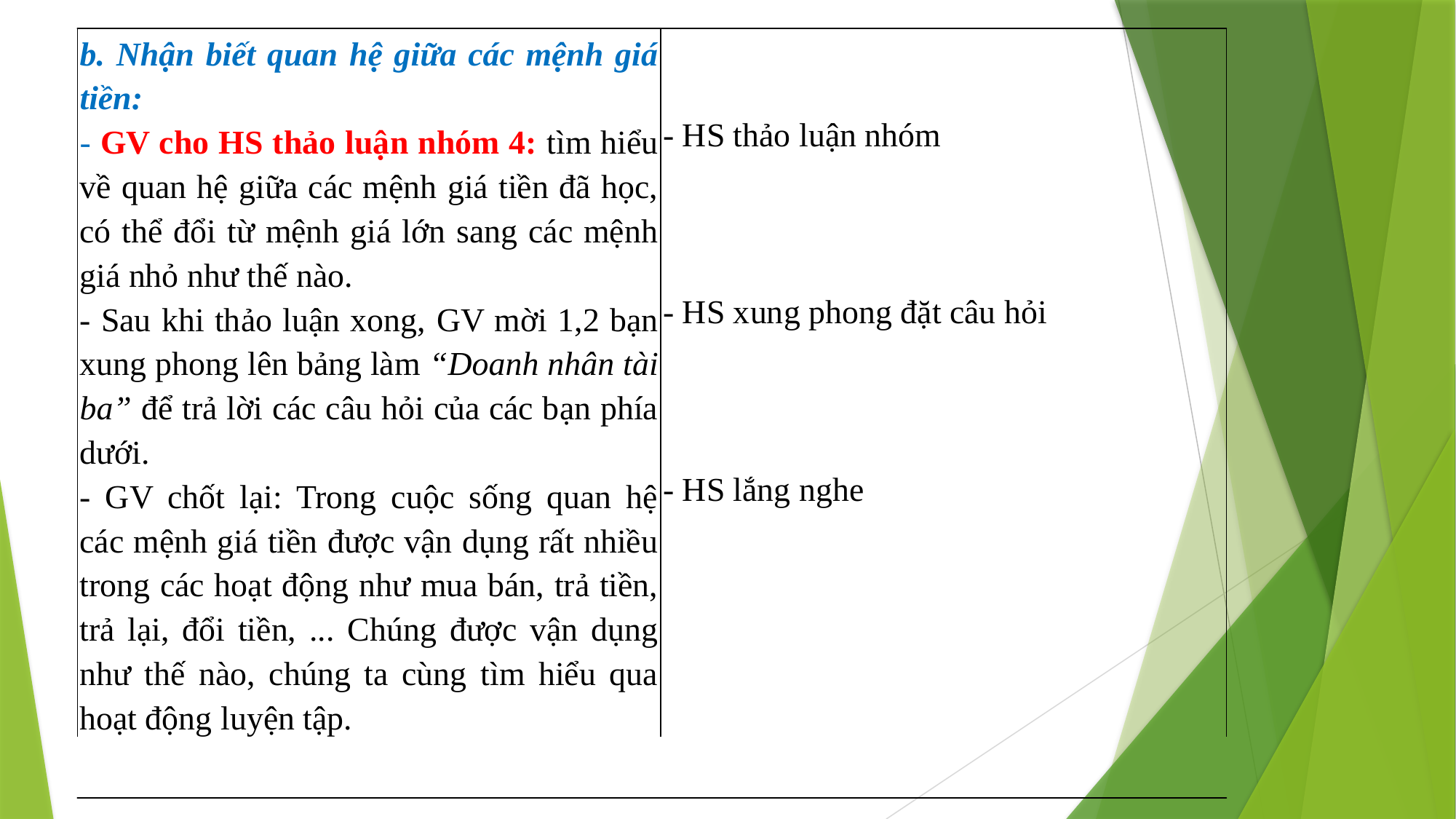

| b. Nhận biết quan hệ giữa các mệnh giá tiền: - GV cho HS thảo luận nhóm 4: tìm hiểu về quan hệ giữa các mệnh giá tiền đã học, có thể đổi từ mệnh giá lớn sang các mệnh giá nhỏ như thế nào. - Sau khi thảo luận xong, GV mời 1,2 bạn xung phong lên bảng làm “Doanh nhân tài ba” để trả lời các câu hỏi của các bạn phía dưới. - GV chốt lại: Trong cuộc sống quan hệ các mệnh giá tiền được vận dụng rất nhiều trong các hoạt động như mua bán, trả tiền, trả lại, đổi tiền, ... Chúng được vận dụng như thế nào, chúng ta cùng tìm hiểu qua hoạt động luyện tập. | - HS thảo luận nhóm     - HS xung phong đặt câu hỏi - HS lắng nghe |
| --- | --- |